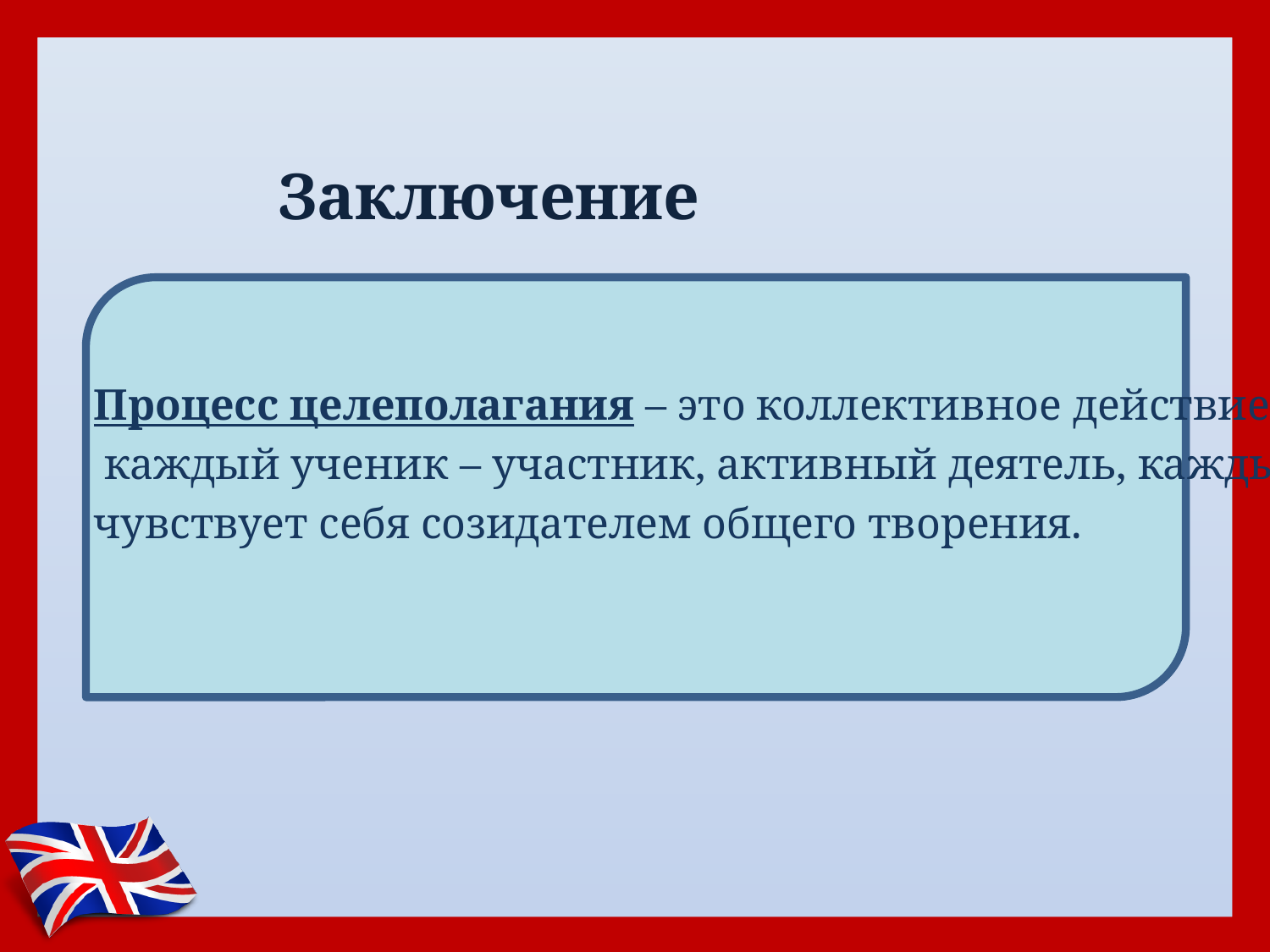

Заключение

Процесс целеполагания – это коллективное действие,
 каждый ученик – участник, активный деятель, каждый
чувствует себя созидателем общего творения.